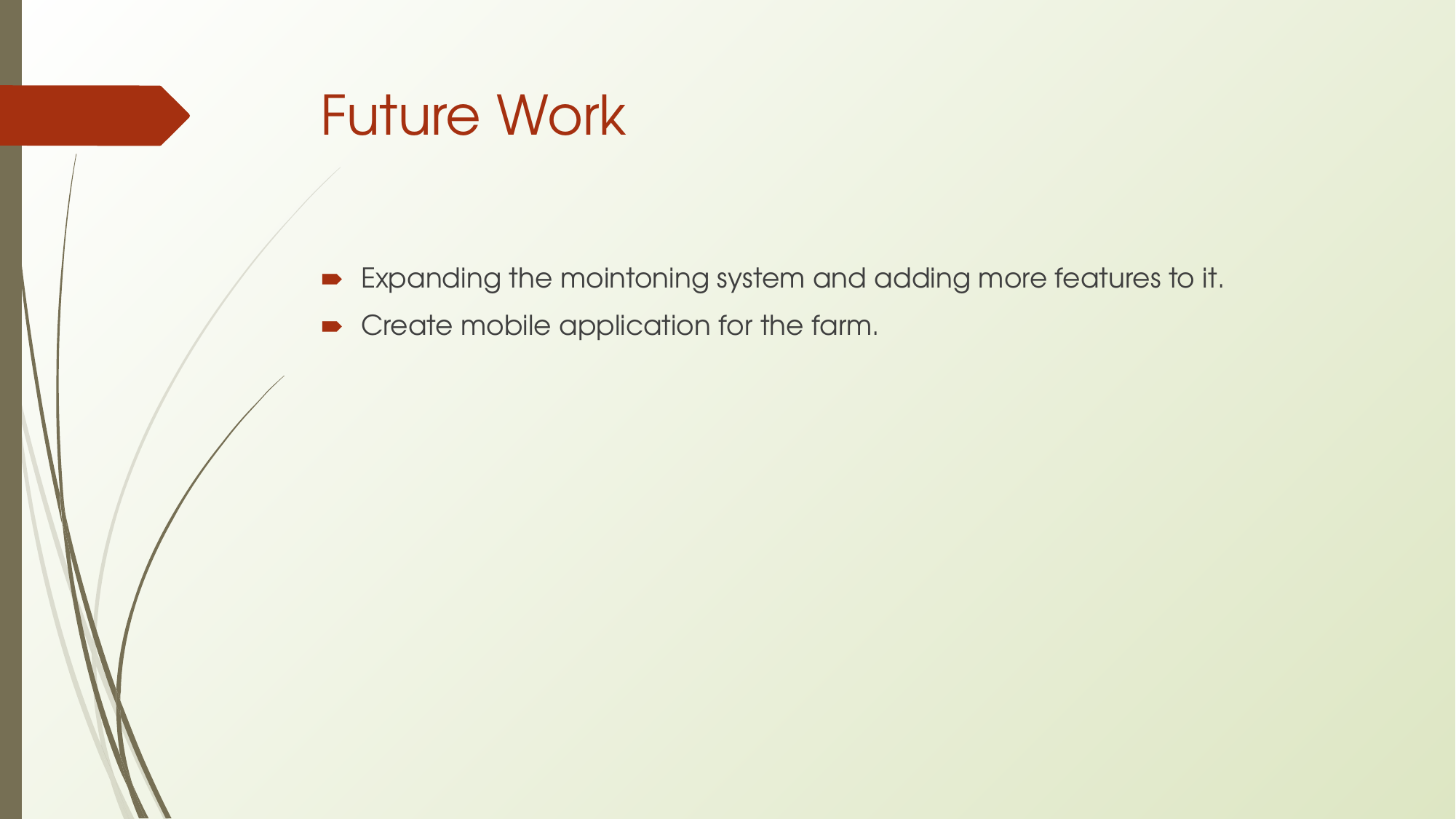

# Future Work
Expanding the mointoning system and adding more features to it.
Create mobile application for the farm.